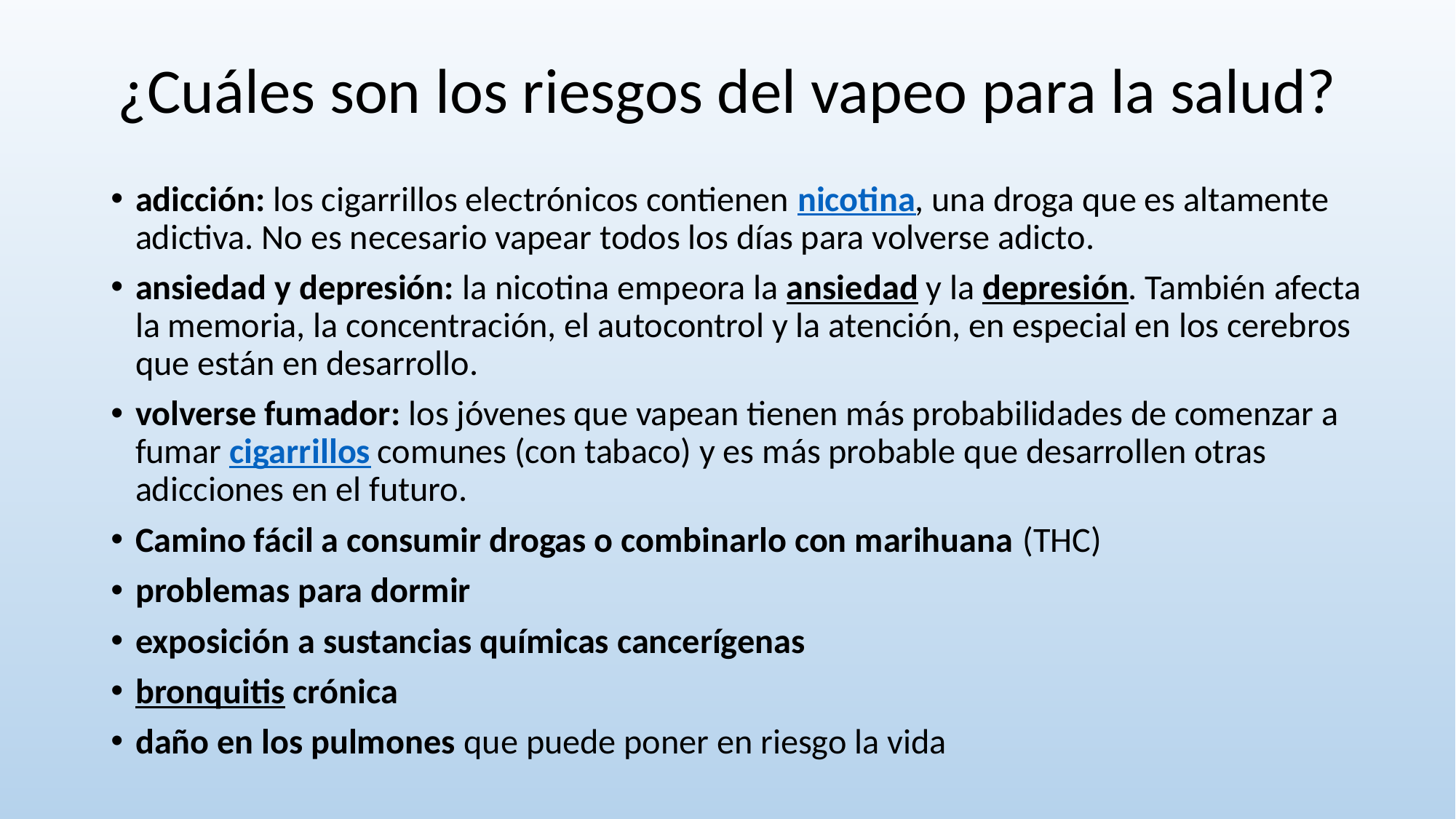

# ¿Cuáles son los riesgos del vapeo para la salud?
adicción: los cigarrillos electrónicos contienen nicotina, una droga que es altamente adictiva. No es necesario vapear todos los días para volverse adicto.
ansiedad y depresión: la nicotina empeora la ansiedad y la depresión. También afecta la memoria, la concentración, el autocontrol y la atención, en especial en los cerebros que están en desarrollo.
volverse fumador: los jóvenes que vapean tienen más probabilidades de comenzar a fumar cigarrillos comunes (con tabaco) y es más probable que desarrollen otras adicciones en el futuro.
Camino fácil a consumir drogas o combinarlo con marihuana (THC)
problemas para dormir
exposición a sustancias químicas cancerígenas
bronquitis crónica
daño en los pulmones que puede poner en riesgo la vida